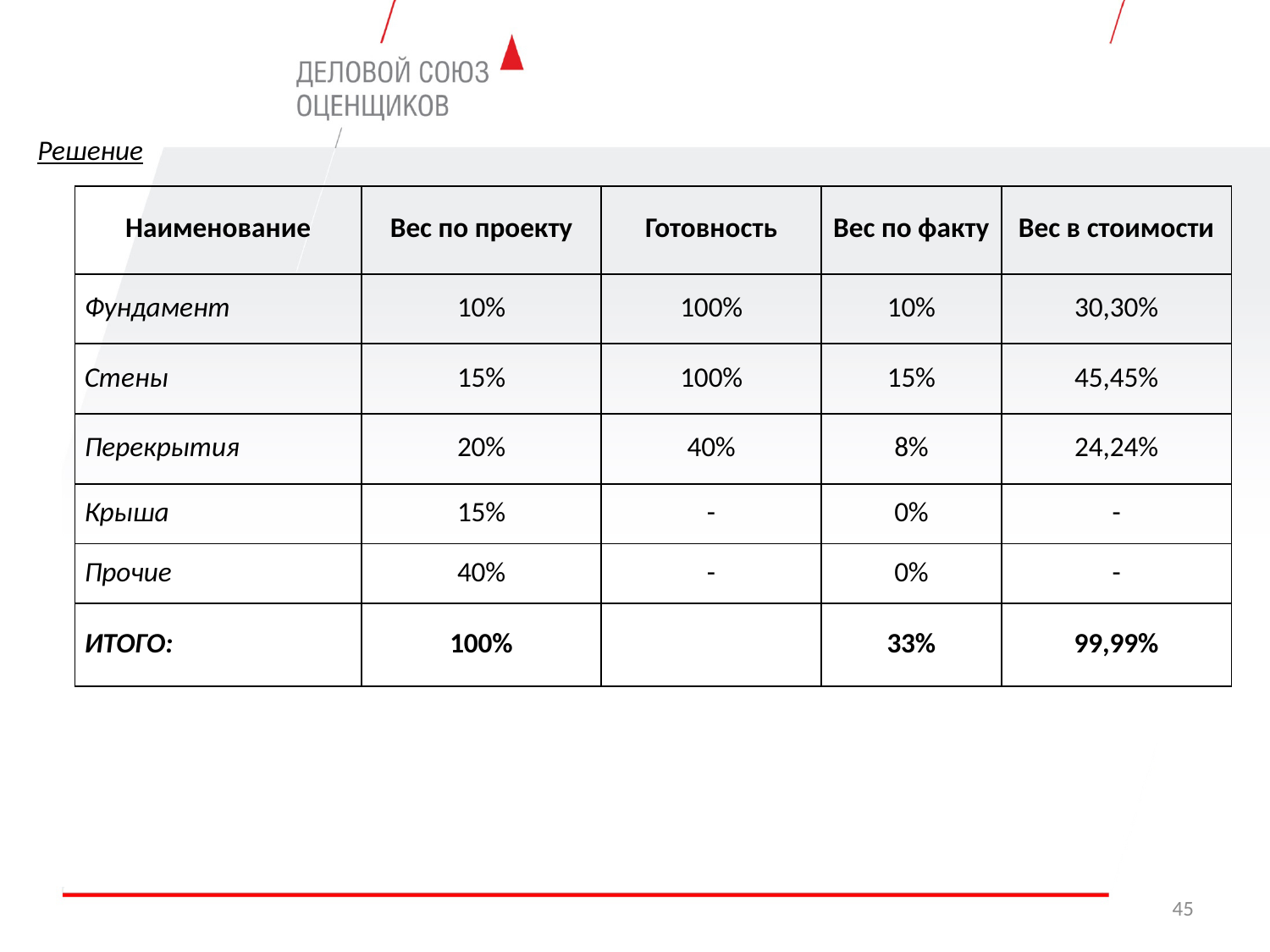

Решение

| Наименование | Вес по проекту | Готовность | Вес по факту | Вес в стоимости |
| --- | --- | --- | --- | --- |
| Фундамент | 10% | 100% | 10% | 30,30% |
| Стены | 15% | 100% | 15% | 45,45% |
| Перекрытия | 20% | 40% | 8% | 24,24% |
| Крыша | 15% | - | 0% | - |
| Прочие | 40% | - | 0% | - |
| ИТОГО: | 100% |  | 33% | 99,99% |
45